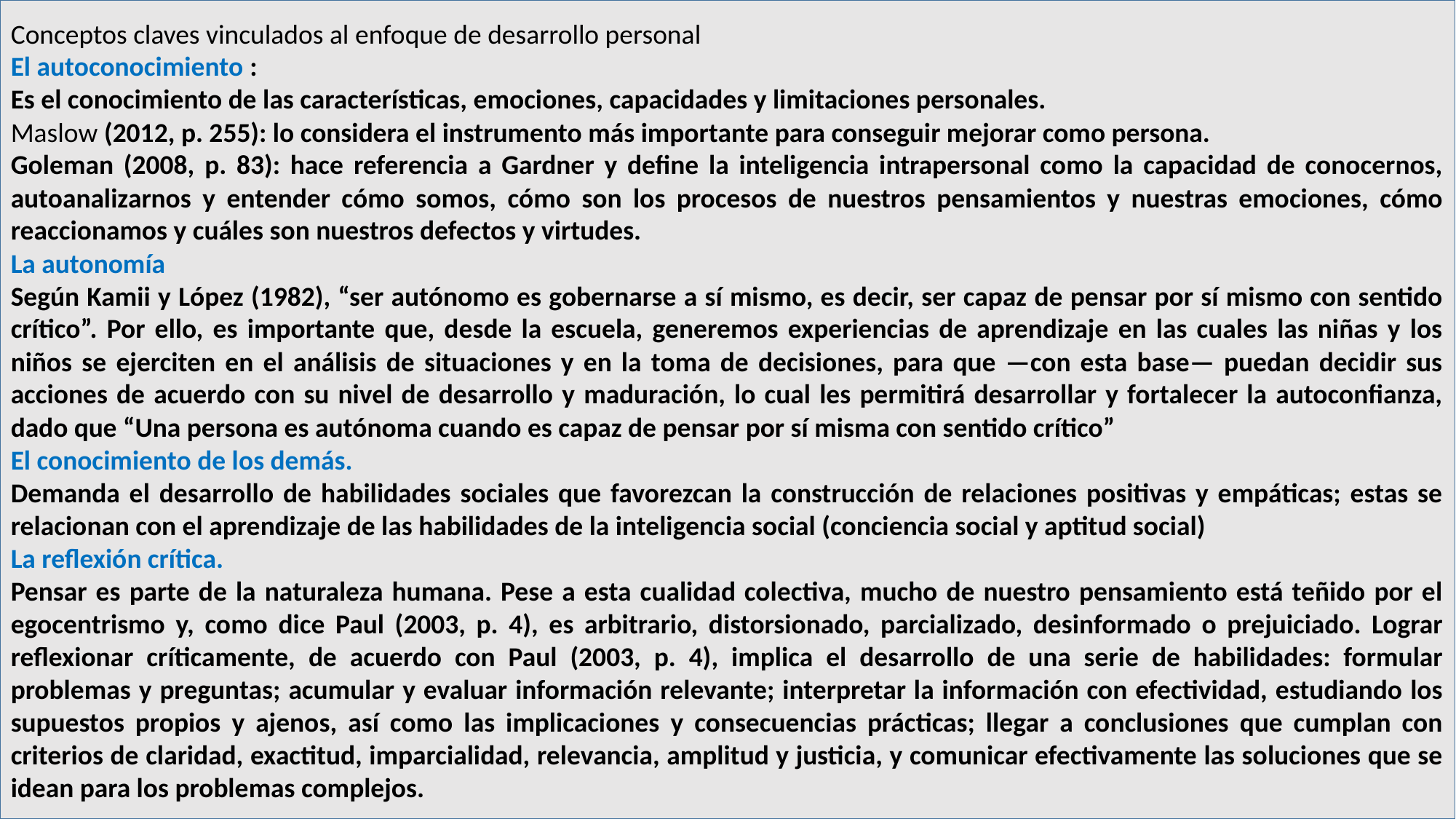

Conceptos claves vinculados al enfoque de desarrollo personal
El autoconocimiento :
Es el conocimiento de las características, emociones, capacidades y limitaciones personales.
Maslow (2012, p. 255): lo considera el instrumento más importante para conseguir mejorar como persona.
Goleman (2008, p. 83): hace referencia a Gardner y define la inteligencia intrapersonal como la capacidad de conocernos, autoanalizarnos y entender cómo somos, cómo son los procesos de nuestros pensamientos y nuestras emociones, cómo reaccionamos y cuáles son nuestros defectos y virtudes.
La autonomía
Según Kamii y López (1982), “ser autónomo es gobernarse a sí mismo, es decir, ser capaz de pensar por sí mismo con sentido crítico”. Por ello, es importante que, desde la escuela, generemos experiencias de aprendizaje en las cuales las niñas y los niños se ejerciten en el análisis de situaciones y en la toma de decisiones, para que —con esta base— puedan decidir sus acciones de acuerdo con su nivel de desarrollo y maduración, lo cual les permitirá desarrollar y fortalecer la autoconfianza, dado que “Una persona es autónoma cuando es capaz de pensar por sí misma con sentido crítico”
El conocimiento de los demás.
Demanda el desarrollo de habilidades sociales que favorezcan la construcción de relaciones positivas y empáticas; estas se relacionan con el aprendizaje de las habilidades de la inteligencia social (conciencia social y aptitud social)
La reflexión crítica.
Pensar es parte de la naturaleza humana. Pese a esta cualidad colectiva, mucho de nuestro pensamiento está teñido por el egocentrismo y, como dice Paul (2003, p. 4), es arbitrario, distorsionado, parcializado, desinformado o prejuiciado. Lograr reflexionar críticamente, de acuerdo con Paul (2003, p. 4), implica el desarrollo de una serie de habilidades: formular problemas y preguntas; acumular y evaluar información relevante; interpretar la información con efectividad, estudiando los supuestos propios y ajenos, así como las implicaciones y consecuencias prácticas; llegar a conclusiones que cumplan con criterios de claridad, exactitud, imparcialidad, relevancia, amplitud y justicia, y comunicar efectivamente las soluciones que se idean para los problemas complejos.